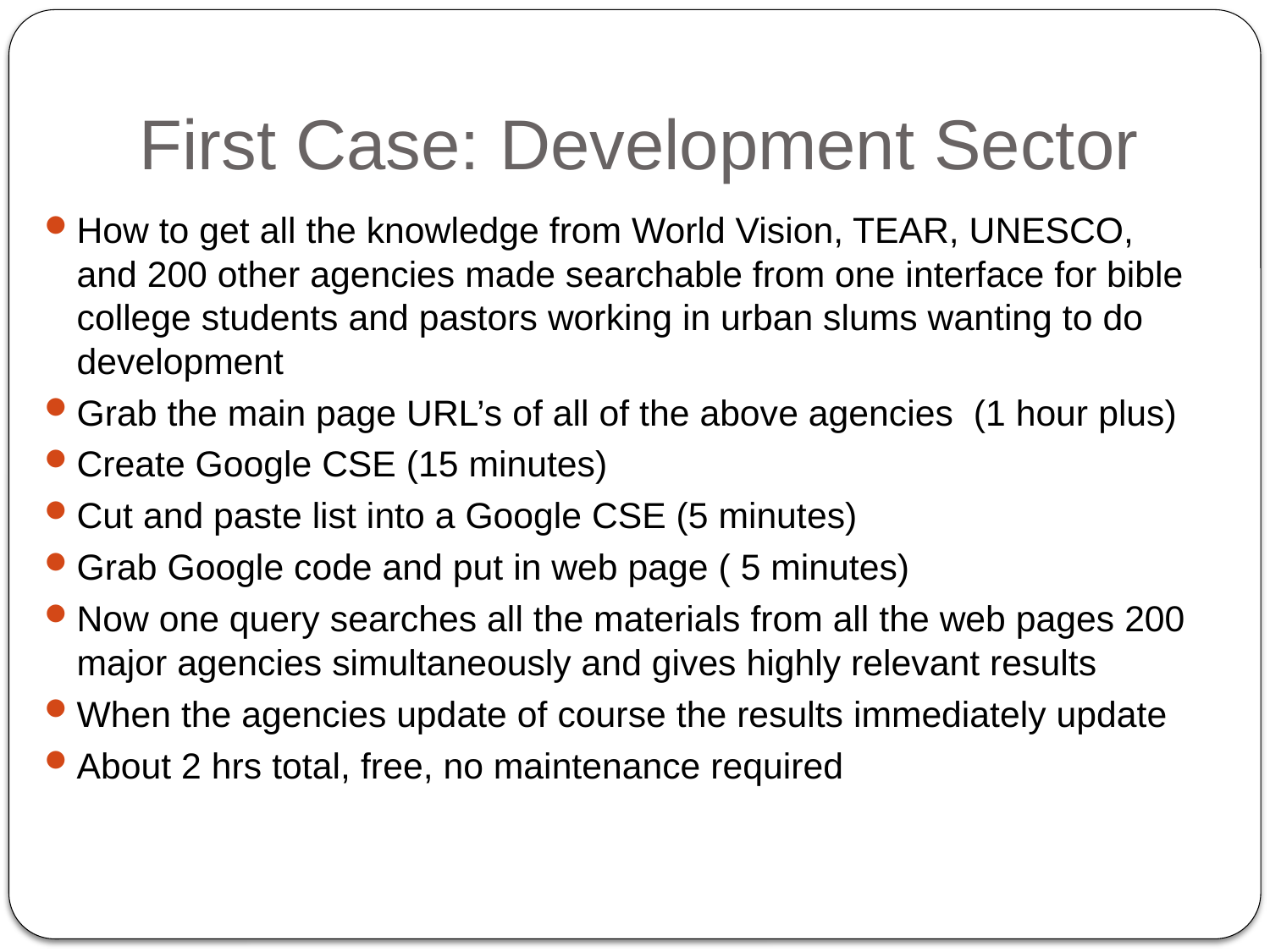

# First Case: Development Sector
How to get all the knowledge from World Vision, TEAR, UNESCO, and 200 other agencies made searchable from one interface for bible college students and pastors working in urban slums wanting to do development
Grab the main page URL’s of all of the above agencies  (1 hour plus)
Create Google CSE (15 minutes)
Cut and paste list into a Google CSE (5 minutes)
Grab Google code and put in web page ( 5 minutes)
Now one query searches all the materials from all the web pages 200 major agencies simultaneously and gives highly relevant results
When the agencies update of course the results immediately update
About 2 hrs total, free, no maintenance required